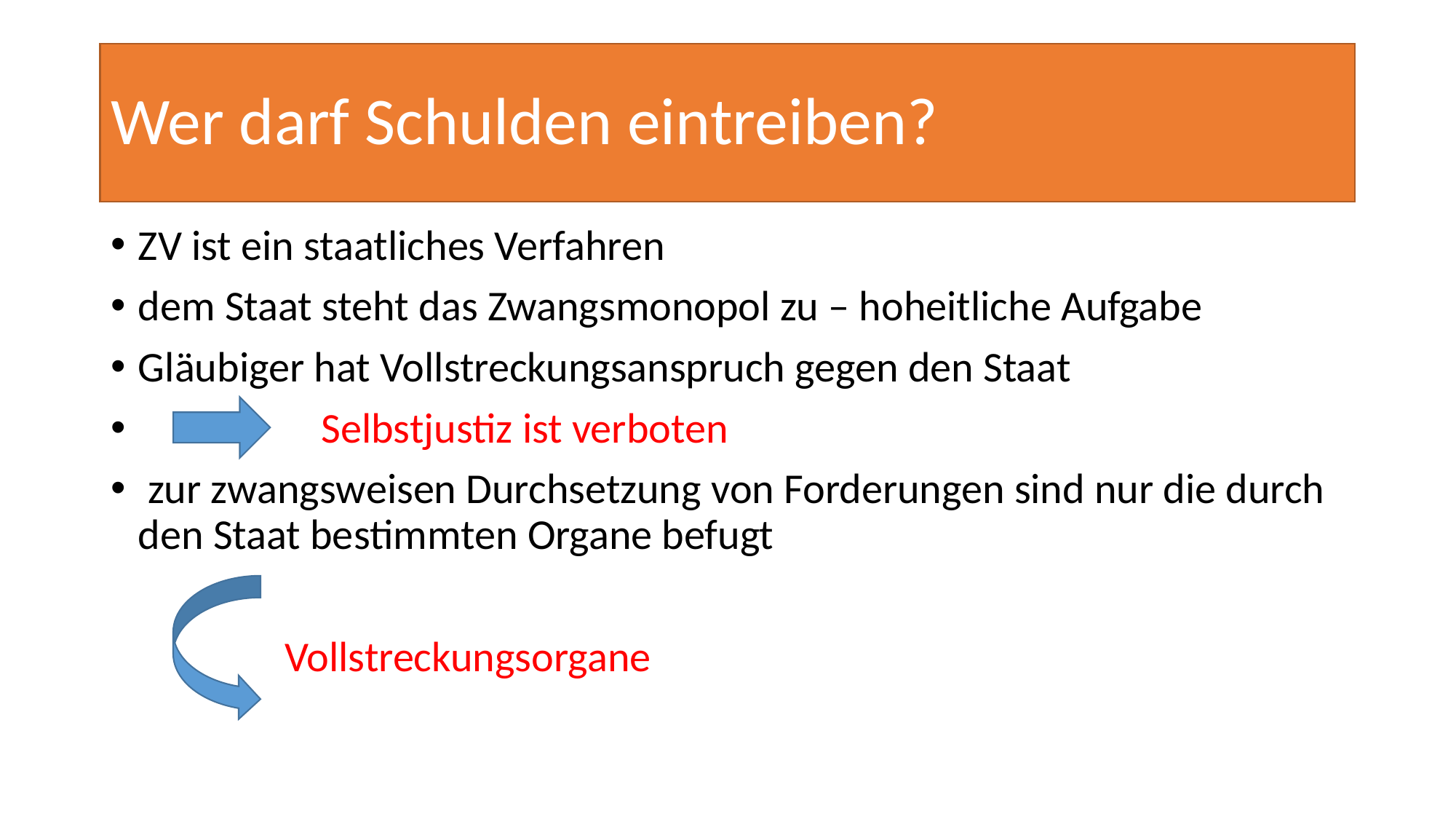

# Wer darf Schulden eintreiben?
ZV ist ein staatliches Verfahren
dem Staat steht das Zwangsmonopol zu – hoheitliche Aufgabe
Gläubiger hat Vollstreckungsanspruch gegen den Staat
                   Selbstjustiz ist verboten
 zur zwangsweisen Durchsetzung von Forderungen sind nur die durch den Staat bestimmten Organe befugt

                  Vollstreckungsorgane